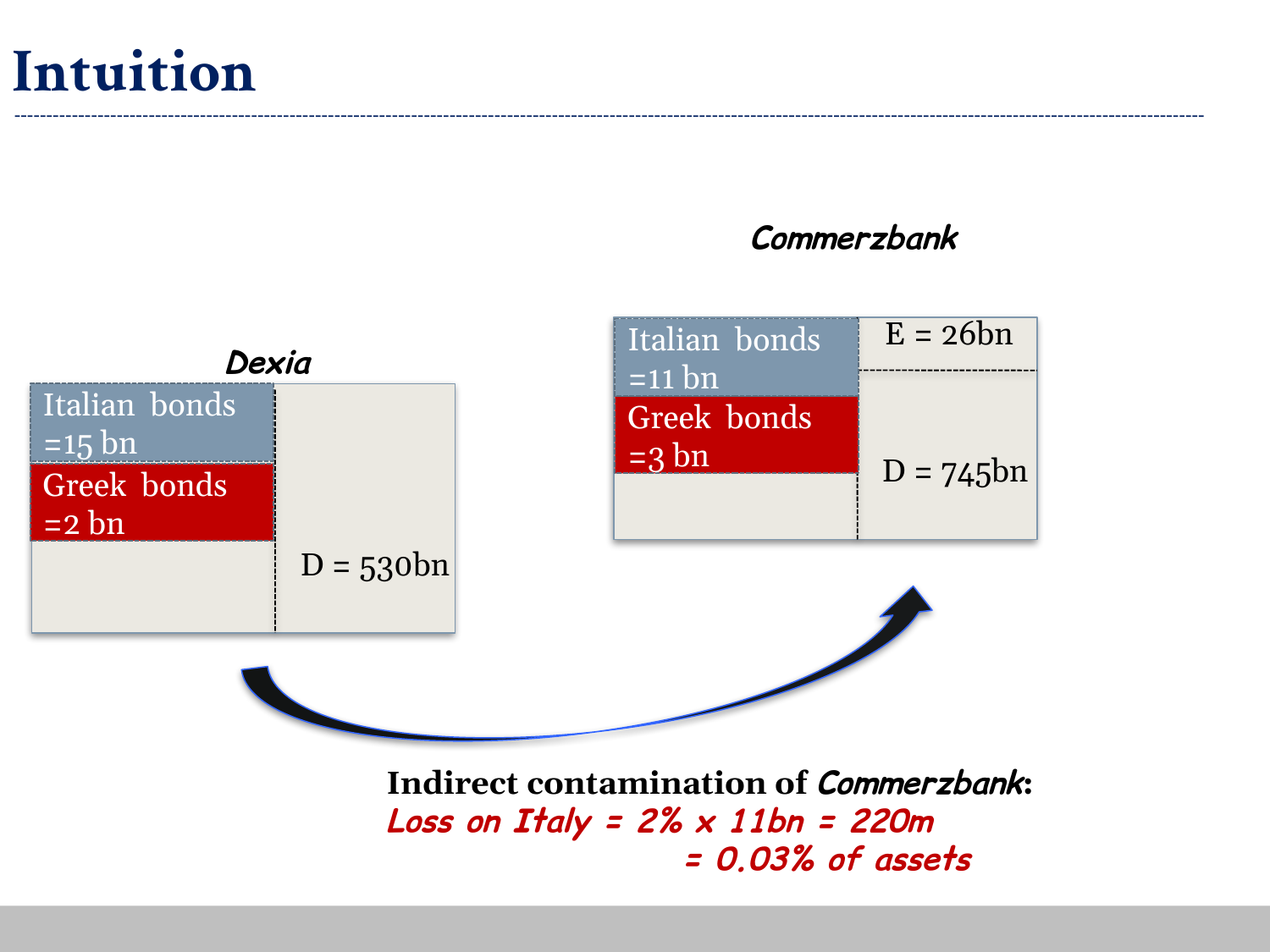

# Intuition
Commerzbank
E = 26bn
E = 15bn

Italian  bonds =11 bn
Dexia
Italian  bonds =15 bn

Greek  bonds =3 bn
D = 745bn
Greek  bonds =2 bn
D = 530bn

Indirect contamination of Commerzbank:
Loss on Italy = 2% x 11bn = 220m
		   = 0.03% of assets